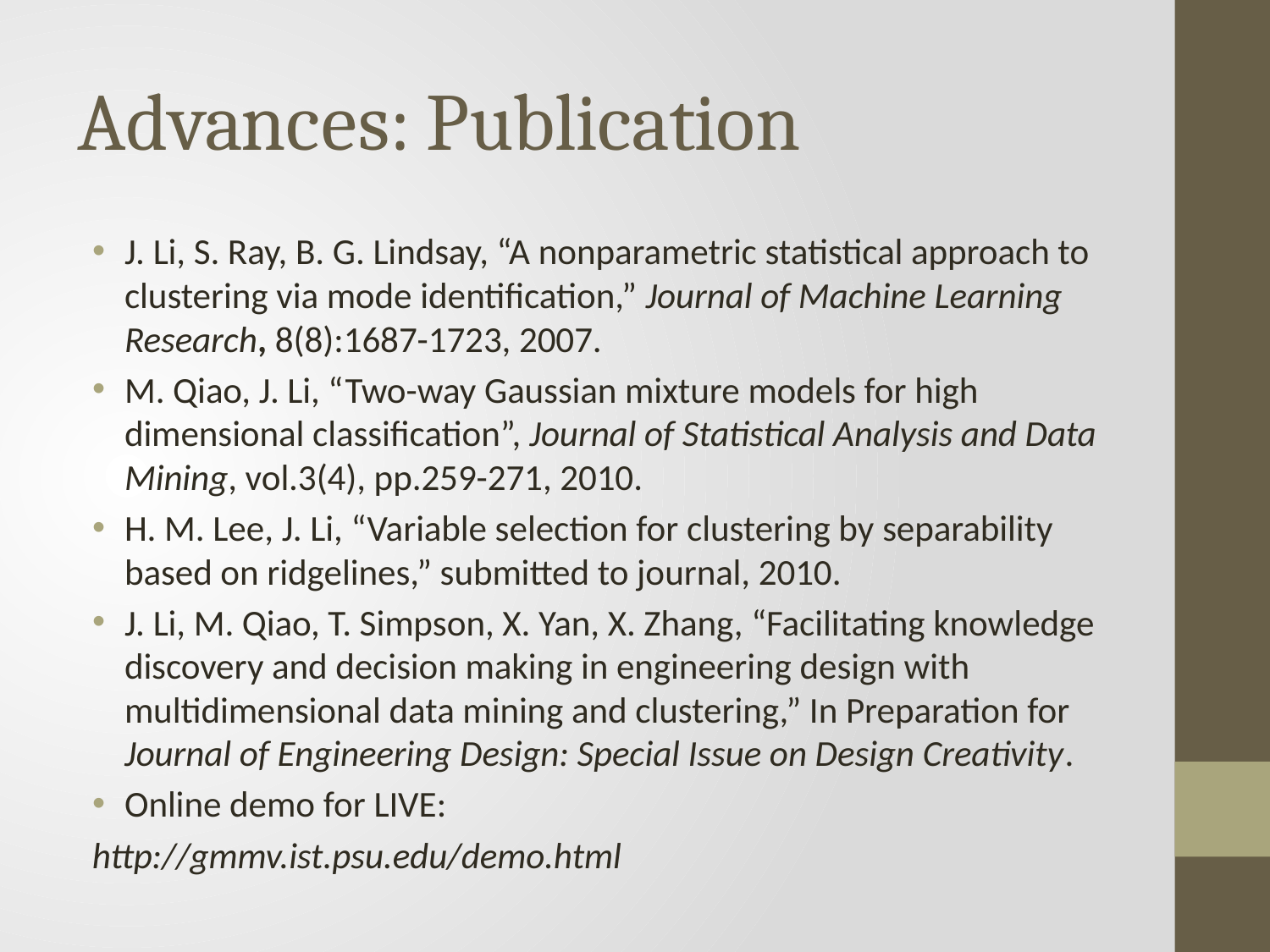

# Advances: Publication
J. Li, S. Ray, B. G. Lindsay, “A nonparametric statistical approach to clustering via mode identification,” Journal of Machine Learning Research, 8(8):1687-1723, 2007.
M. Qiao, J. Li, “Two-way Gaussian mixture models for high dimensional classification”, Journal of Statistical Analysis and Data Mining, vol.3(4), pp.259-271, 2010.
H. M. Lee, J. Li, “Variable selection for clustering by separability based on ridgelines,” submitted to journal, 2010.
J. Li, M. Qiao, T. Simpson, X. Yan, X. Zhang, “Facilitating knowledge discovery and decision making in engineering design with multidimensional data mining and clustering,” In Preparation for Journal of Engineering Design: Special Issue on Design Creativity.
Online demo for LIVE:
	http://gmmv.ist.psu.edu/demo.html